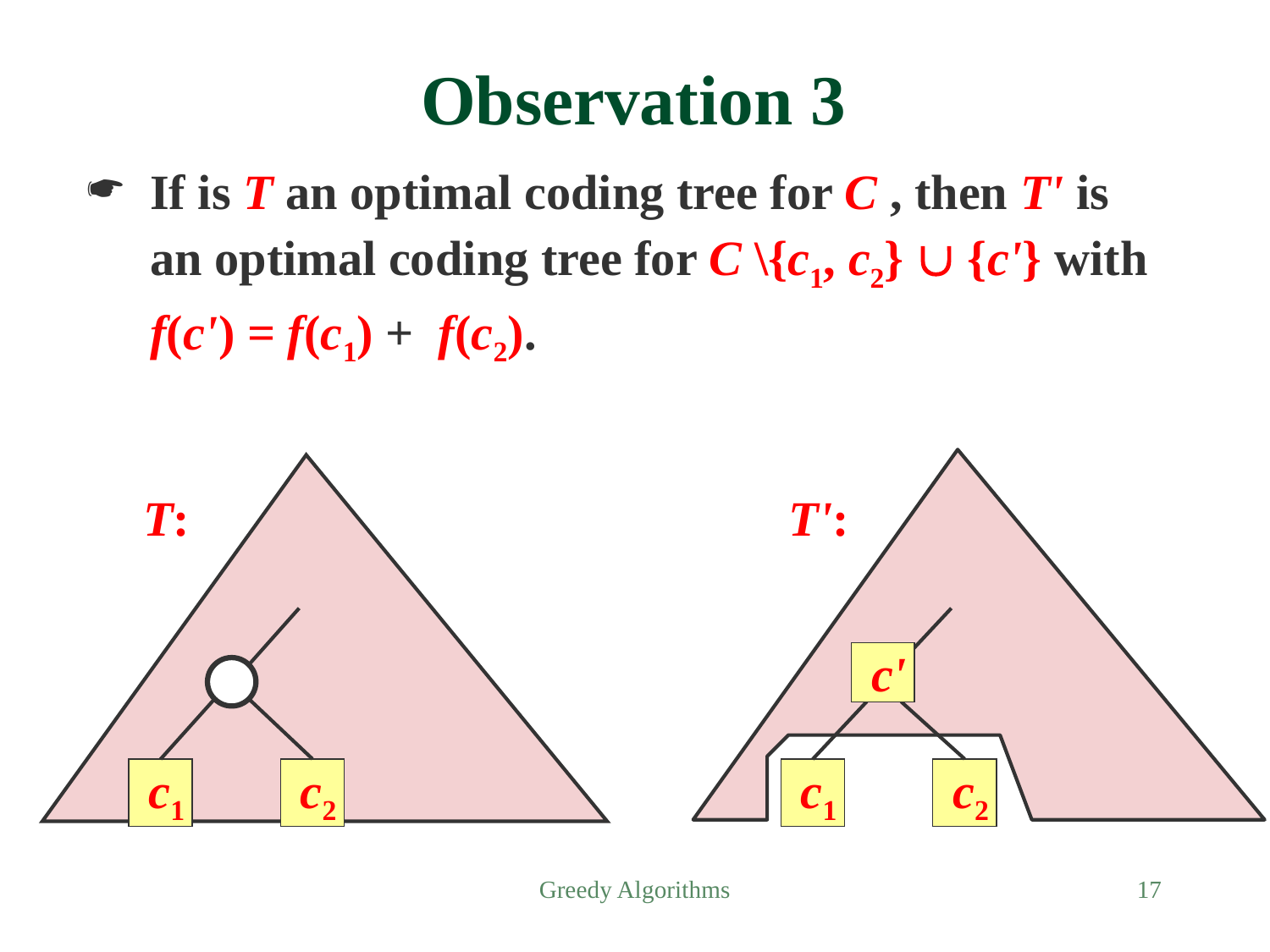

Observation 3
If is T an optimal coding tree for C , then T' is an optimal coding tree for C \{c1, c2} ∪ {c'} with f(c') = f(c1) +  f(c2).

T:
T':

 c2
 c1
 c'
 c2
 c1
Greedy Algorithms
17